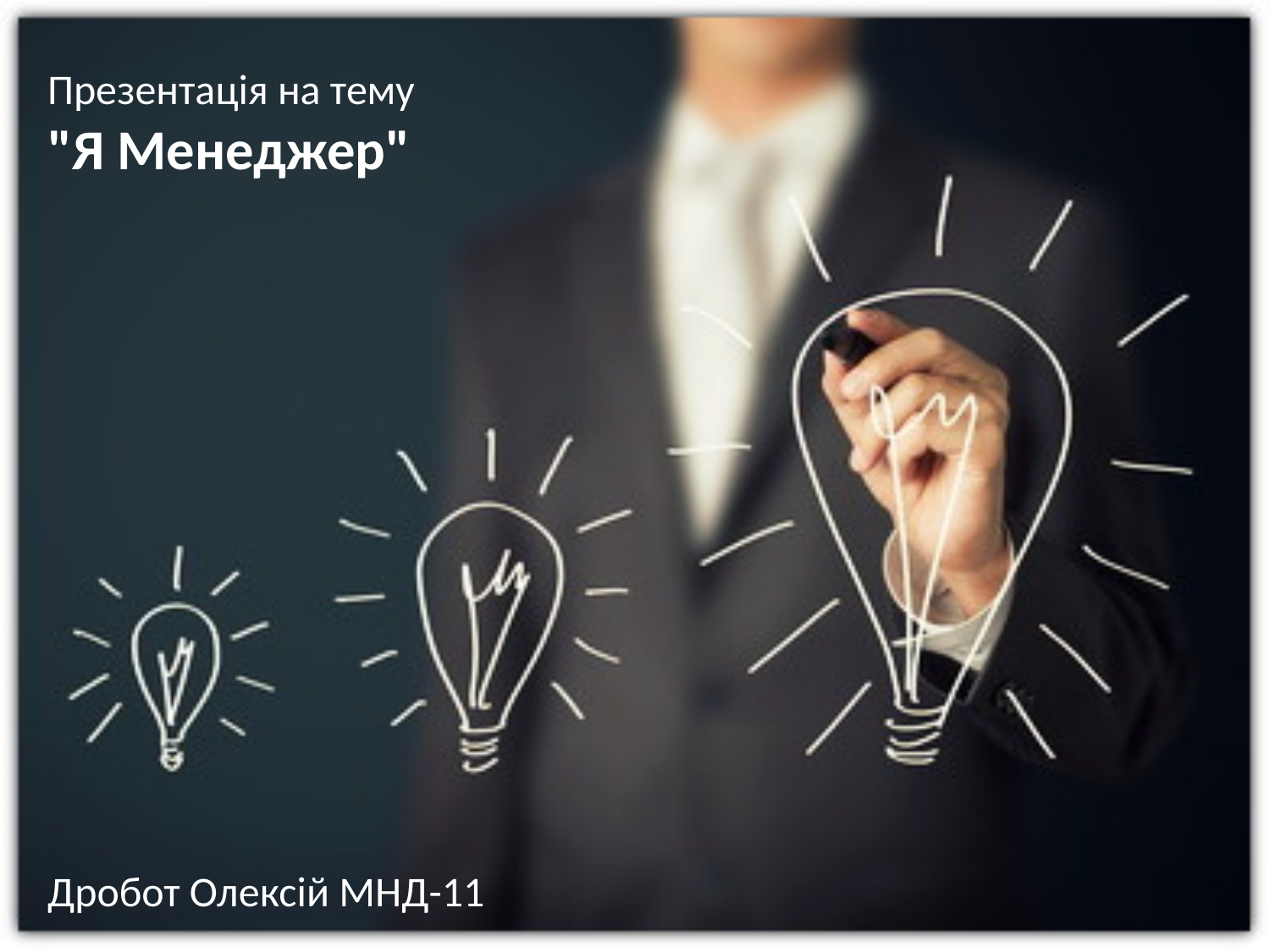

Презентація на тему
"Я Менеджер"
Дробот Олексій МНД-11